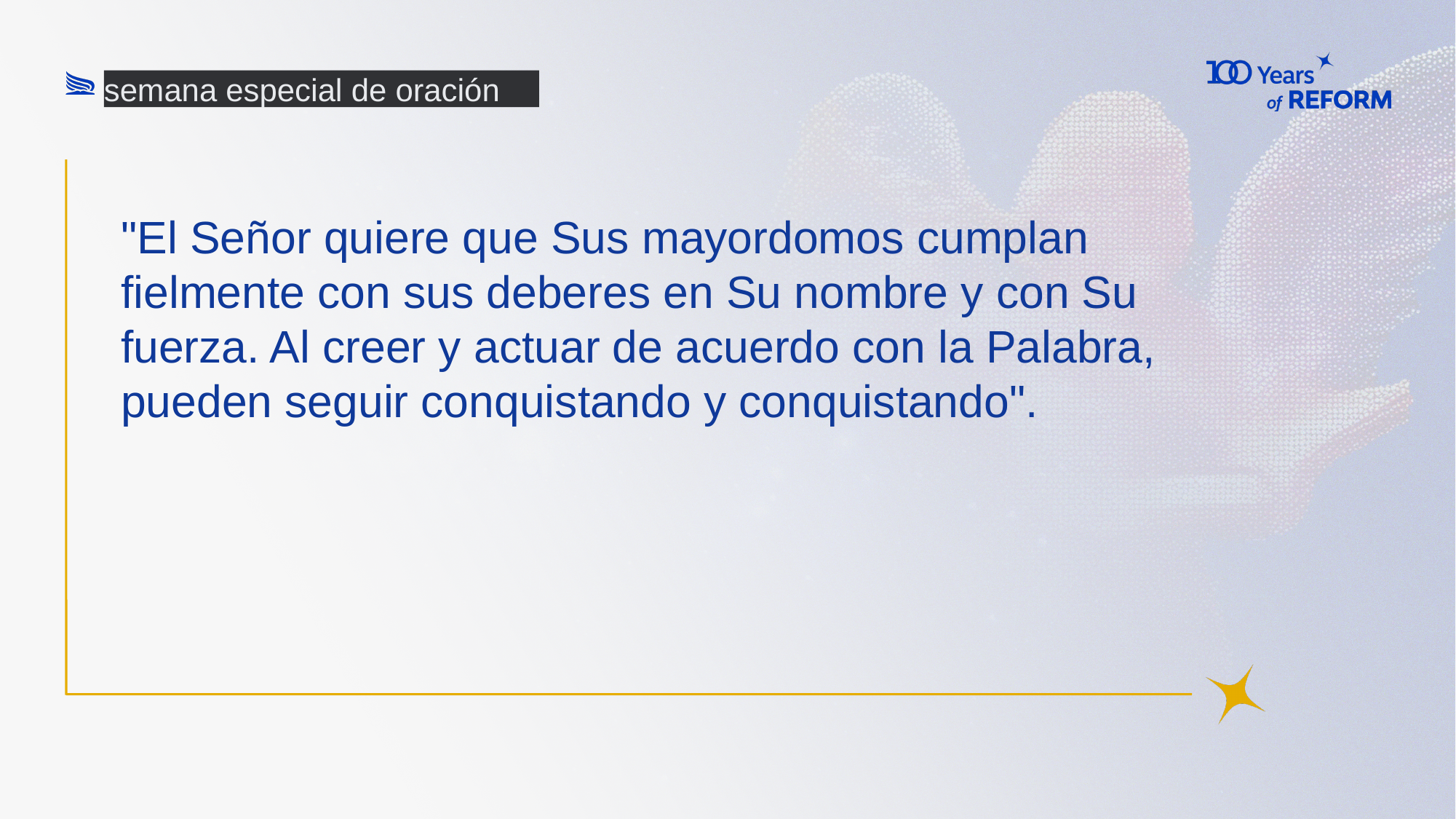

semana especial de oración
"El Señor quiere que Sus mayordomos cumplan fielmente con sus deberes en Su nombre y con Su fuerza. Al creer y actuar de acuerdo con la Palabra, pueden seguir conquistando y conquistando".